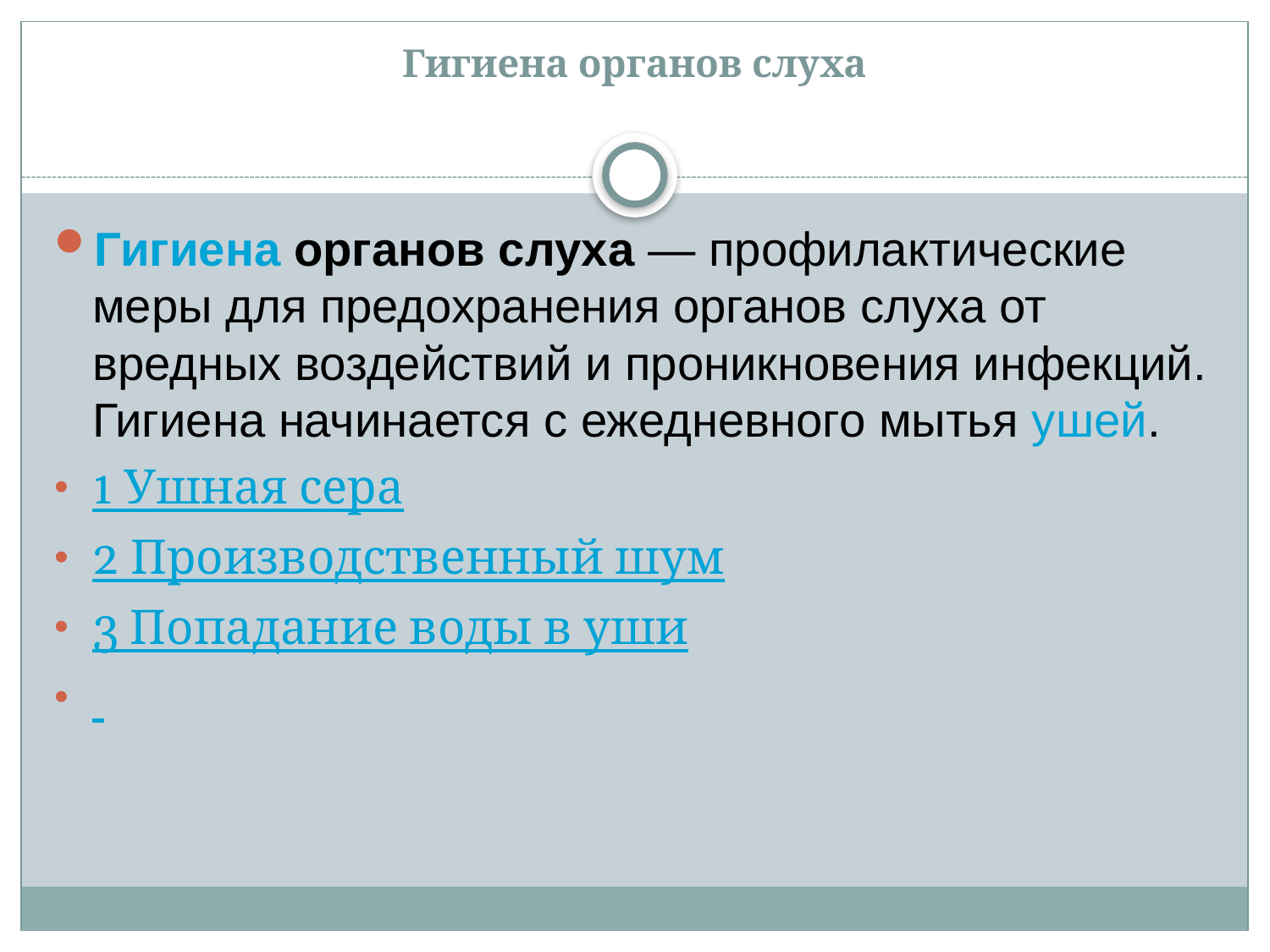

# Гигиена органов слуха
Гигиена органов слуха — профилактические меры для предохранения органов слуха от вредных воздействий и проникновения инфекций. Гигиена начинается с ежедневного мытья ушей.
1 Ушная сера
2 Производственный шум
3 Попадание воды в уши